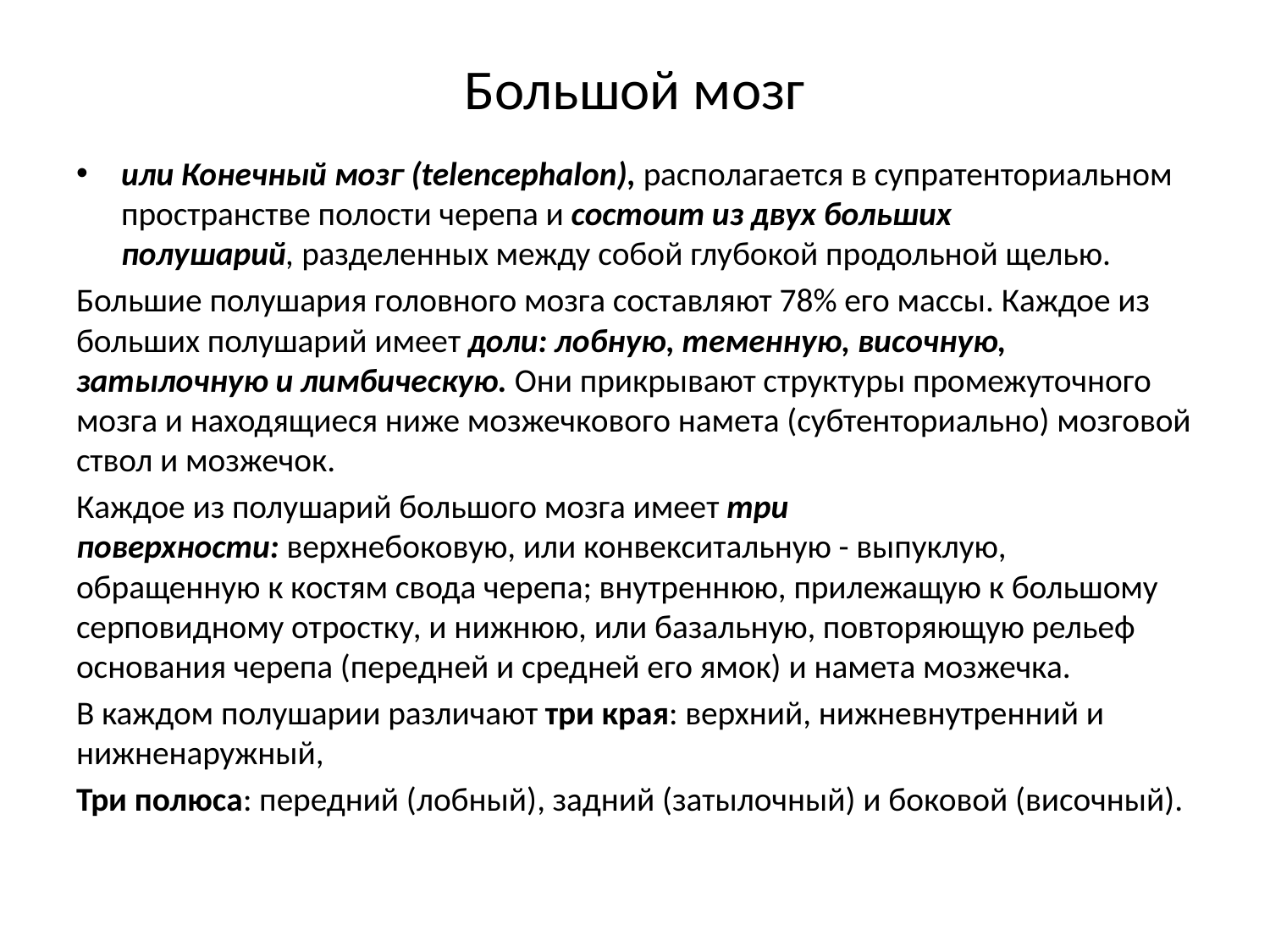

# Большой мозг
или Конечный мозг (telencephalon), располагается в супратенториальном пространстве полости черепа и состоит из двух больших полушарий, разделенных между собой глубокой продольной щелью.
Большие полушария головного мозга составляют 78% его массы. Каждое из больших полушарий имеет доли: лобную, теменную, височную, затылочную и лимбическую. Они прикрывают структуры промежуточного мозга и находящиеся ниже мозжечкового намета (субтенториально) мозговой ствол и мозжечок.
Каждое из полушарий большого мозга имеет три поверхности: верхнебоковую, или конвекситальную - выпуклую, обращенную к костям свода черепа; внутреннюю, прилежащую к большому серповидному отростку, и нижнюю, или базальную, повторяющую рельеф основания черепа (передней и средней его ямок) и намета мозжечка.
В каждом полушарии различают три края: верхний, нижневнутренний и нижненаружный,
Три полюса: передний (лобный), задний (затылочный) и боковой (височный).